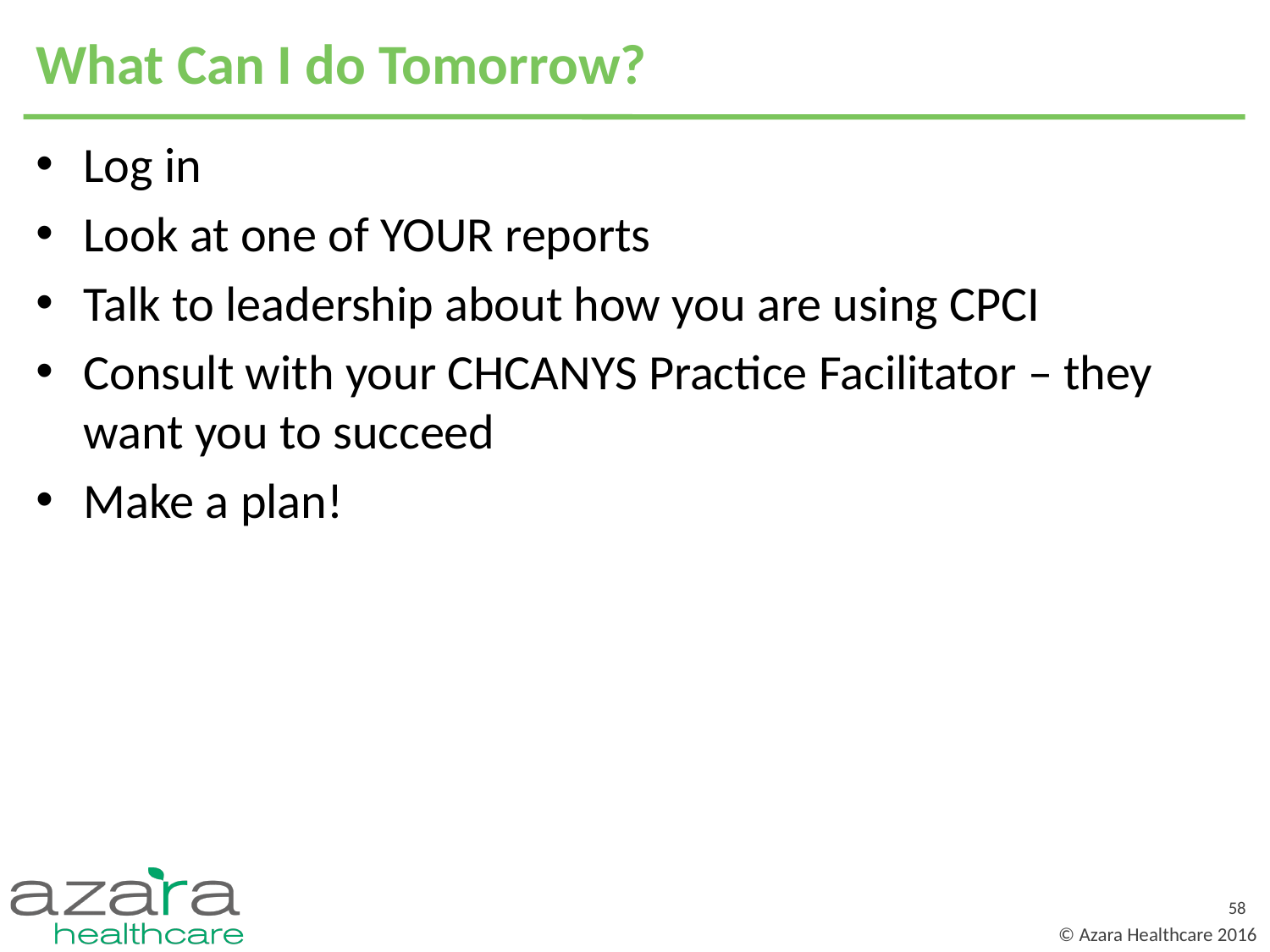

# What Can I do Tomorrow?
Log in
Look at one of YOUR reports
Talk to leadership about how you are using CPCI
Consult with your CHCANYS Practice Facilitator – they want you to succeed
Make a plan!
58